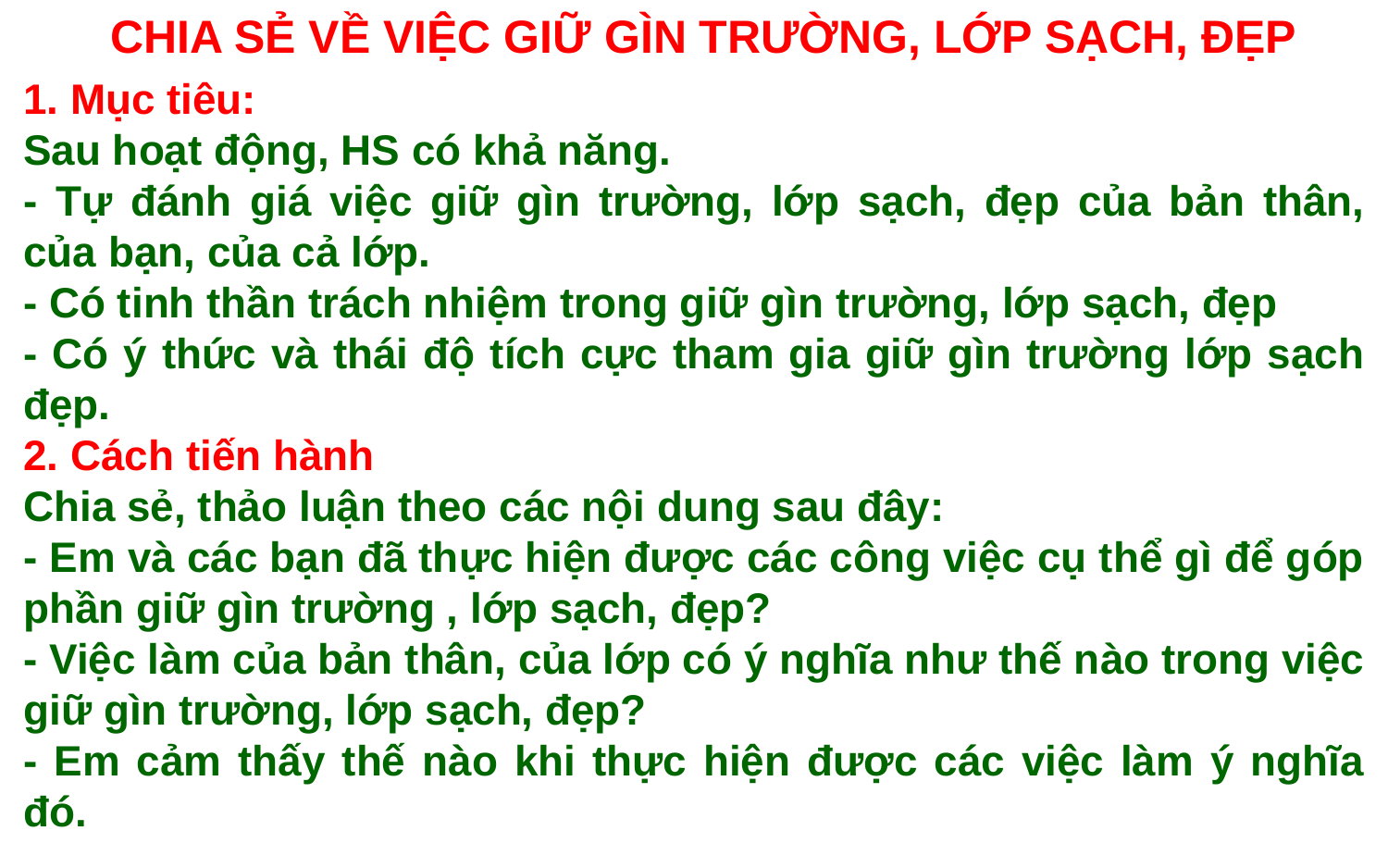

CHIA SẺ VỀ VIỆC GIỮ GÌN TRƯỜNG, LỚP SẠCH, ĐẸP
1. Mục tiêu:
Sau hoạt động, HS có khả năng.
- Tự đánh giá việc giữ gìn trường, lớp sạch, đẹp của bản thân, của bạn, của cả lớp.
- Có tinh thần trách nhiệm trong giữ gìn trường, lớp sạch, đẹp
- Có ý thức và thái độ tích cực tham gia giữ gìn trường lớp sạch đẹp.
2. Cách tiến hành
Chia sẻ, thảo luận theo các nội dung sau đây:
- Em và các bạn đã thực hiện được các công việc cụ thể gì để góp phần giữ gìn trường , lớp sạch, đẹp?
- Việc làm của bản thân, của lớp có ý nghĩa như thế nào trong việc giữ gìn trường, lớp sạch, đẹp?
- Em cảm thấy thế nào khi thực hiện được các việc làm ý nghĩa đó.